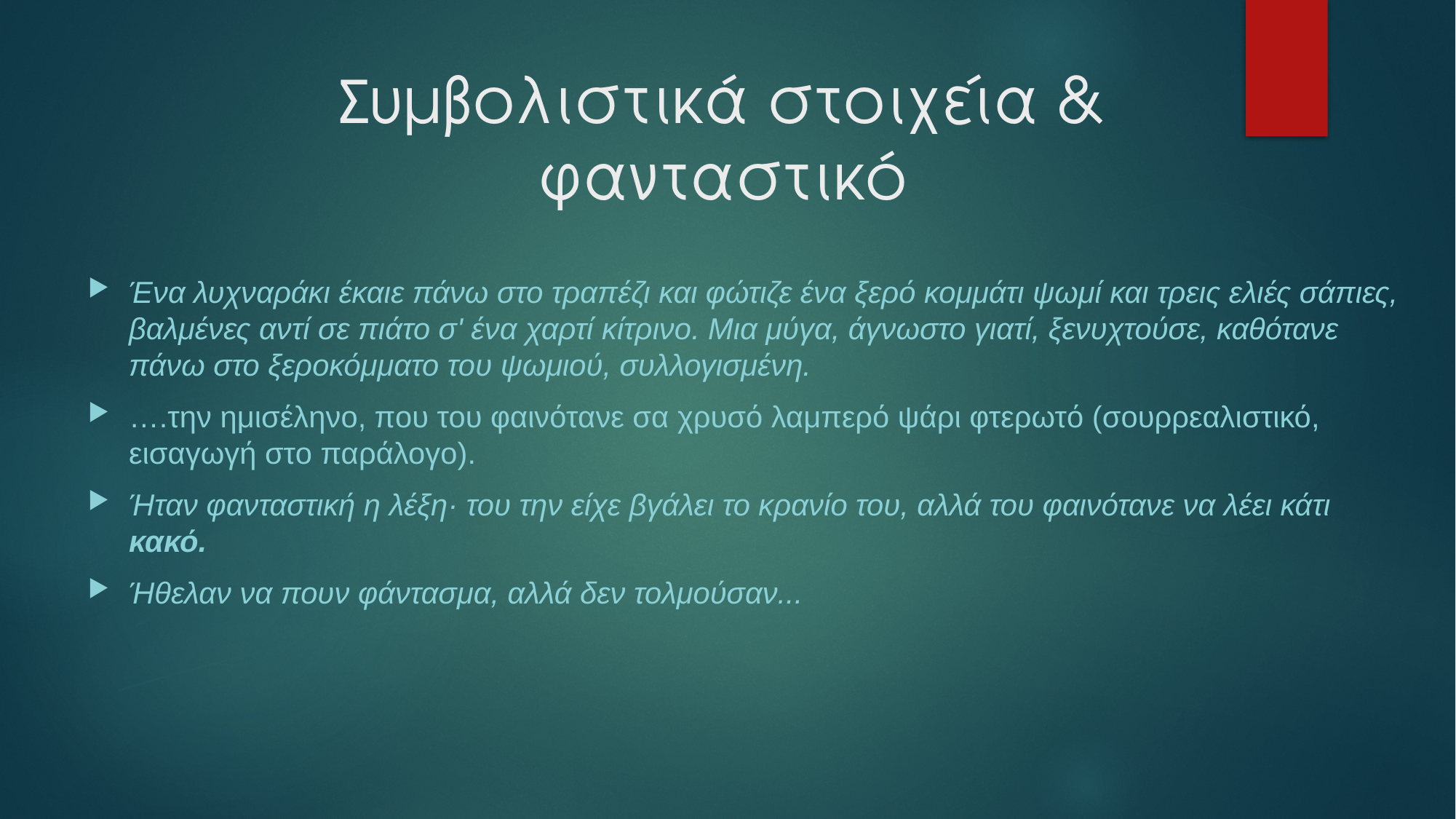

# Συμβολιστικά στοιχεία & φανταστικό
Ένα λυχναράκι έκαιε πάνω στο τραπέζι και φώτιζε ένα ξερό κομμάτι ψωμί και τρεις ελιές σάπιες, βαλμένες αντί σε πιάτο σ' ένα χαρτί κίτρινο. Μια μύγα, άγνωστο γιατί, ξενυχτούσε, καθότανε πάνω στο ξεροκόμματο του ψωμιού, συλλογισμένη.
….την ημισέληνο, που του φαινότανε σα χρυσό λαμπερό ψάρι φτερωτό (σουρρεαλιστικό, εισαγωγή στο παράλογο).
Ήταν φανταστική η λέξη· του την είχε βγάλει το κρανίο του, αλλά του φαινότανε να λέει κάτι κακό.
Ήθελαν να πουν φάντασμα, αλλά δεν τολμούσαν...